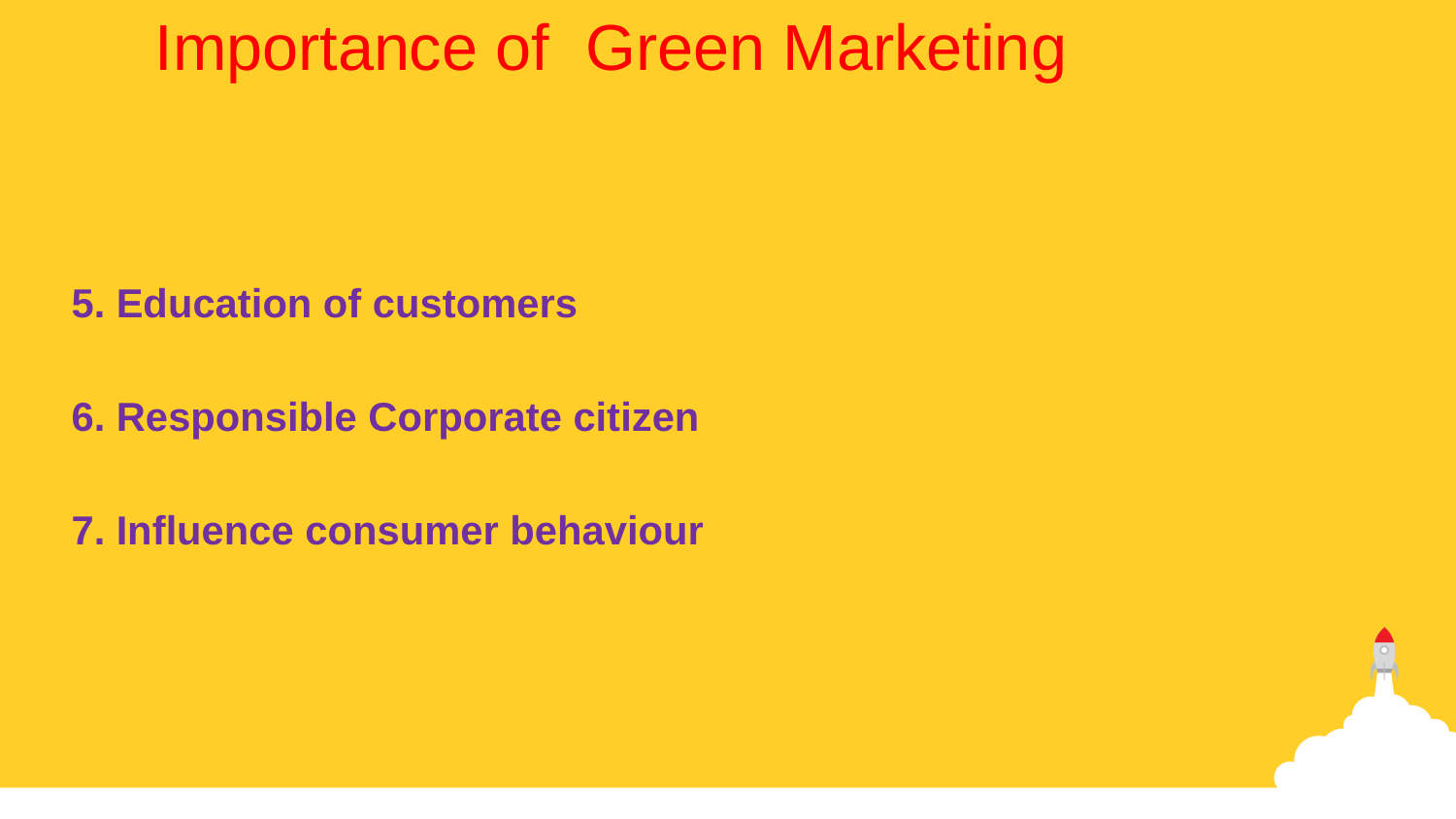

Importance of  Green Marketing

5. Education of customers

6. Responsible Corporate citizen

7. Influence consumer behaviour